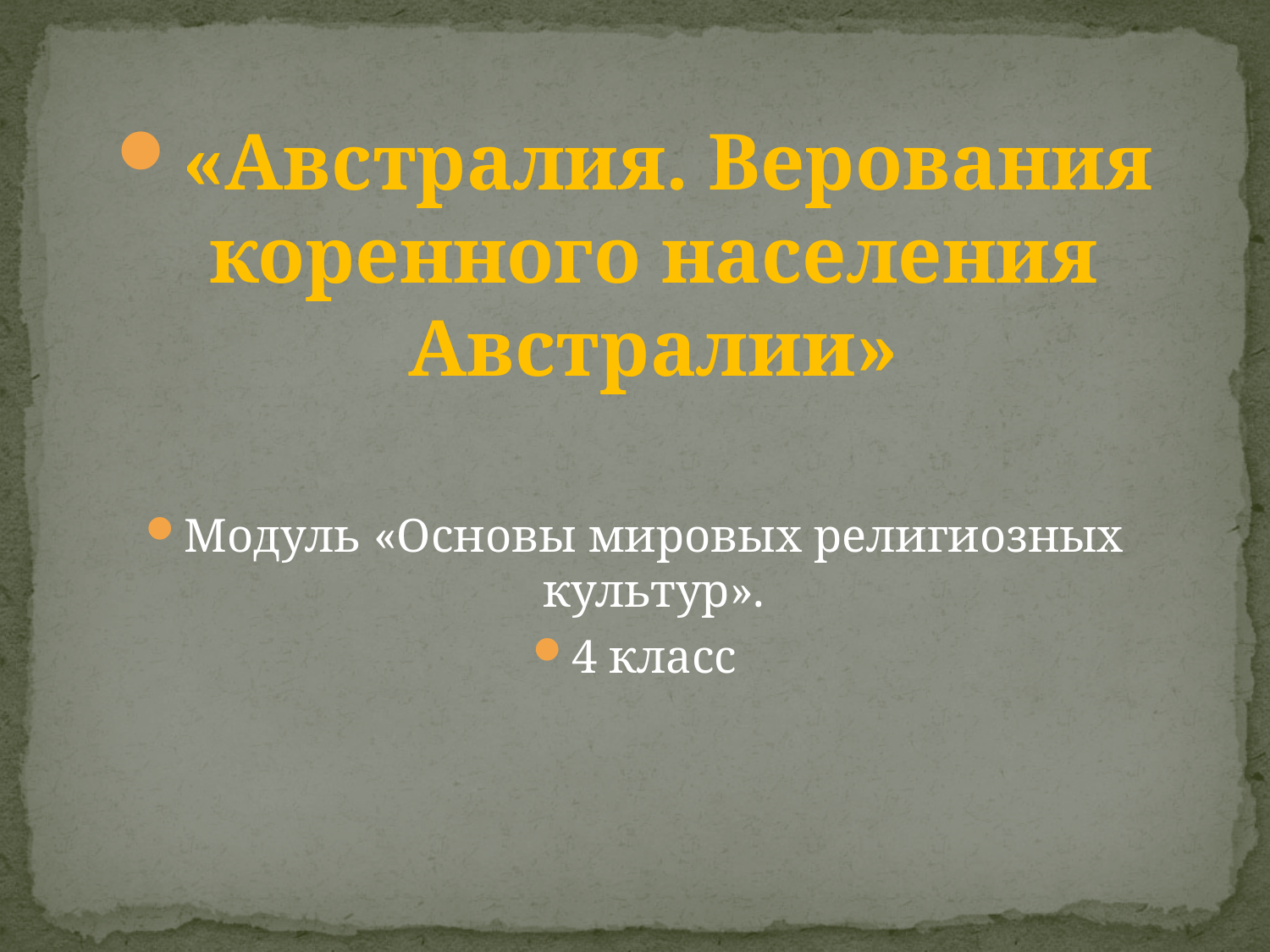

#
«Австралия. Верования коренного населения Австралии»

Модуль «Основы мировых религиозных культур».
4 класс